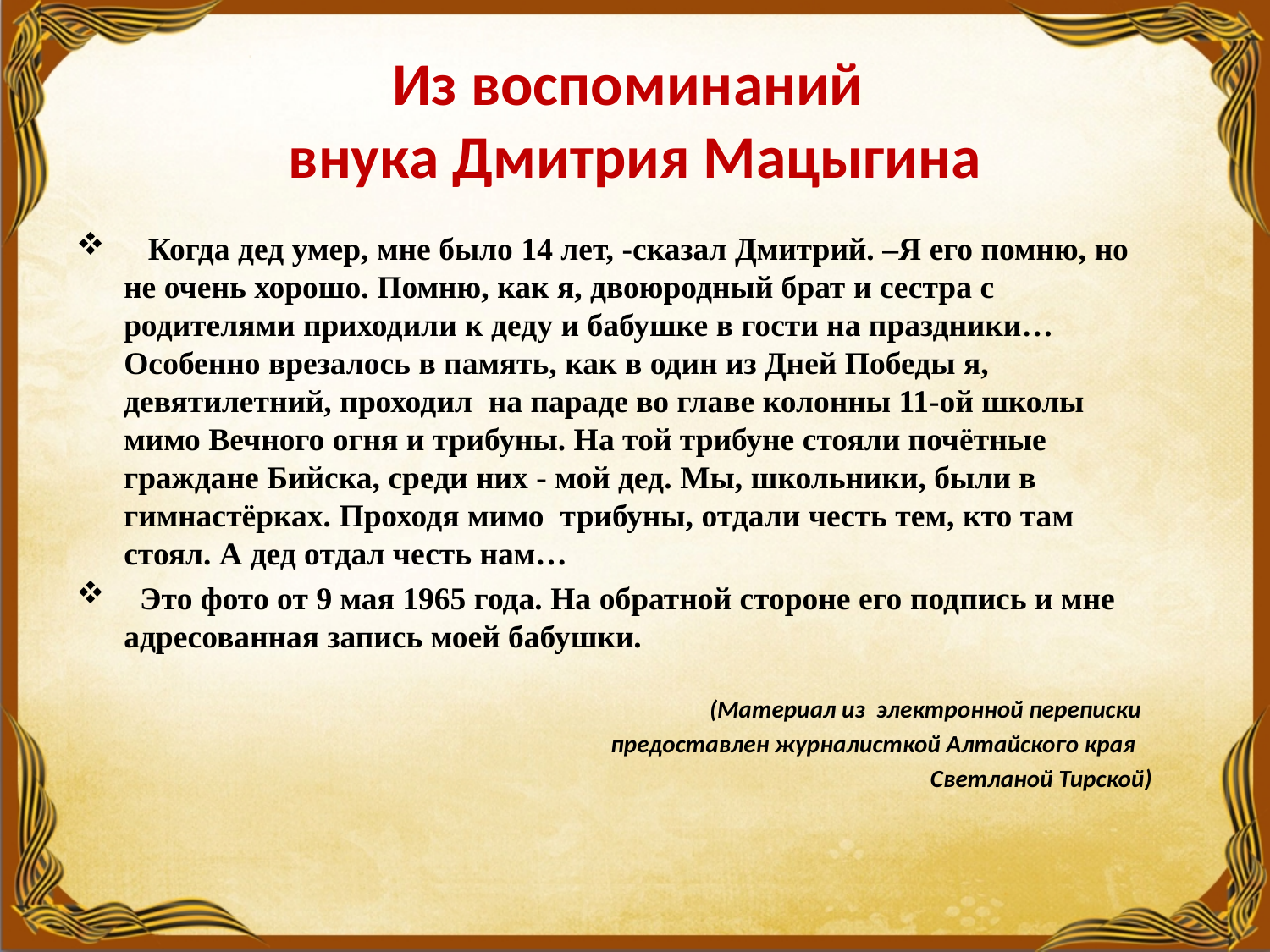

# Из воспоминаний внука Дмитрия Мацыгина
   Когда дед умер, мне было 14 лет, -сказал Дмитрий. –Я его помню, но не очень хорошо. Помню, как я, двоюродный брат и сестра с родителями приходили к деду и бабушке в гости на праздники… Особенно врезалось в память, как в один из Дней Победы я, девятилетний, проходил  на параде во главе колонны 11-ой школы мимо Вечного огня и трибуны. На той трибуне стояли почётные граждане Бийска, среди них - мой дед. Мы, школьники, были в гимнастёрках. Проходя мимо  трибуны, отдали честь тем, кто там стоял. А дед отдал честь нам…
  Это фото от 9 мая 1965 года. На обратной стороне его подпись и мне адресованная запись моей бабушки.

                  (Материал из  электронной переписки
предоставлен журналисткой Алтайского края
Светланой Тирской)